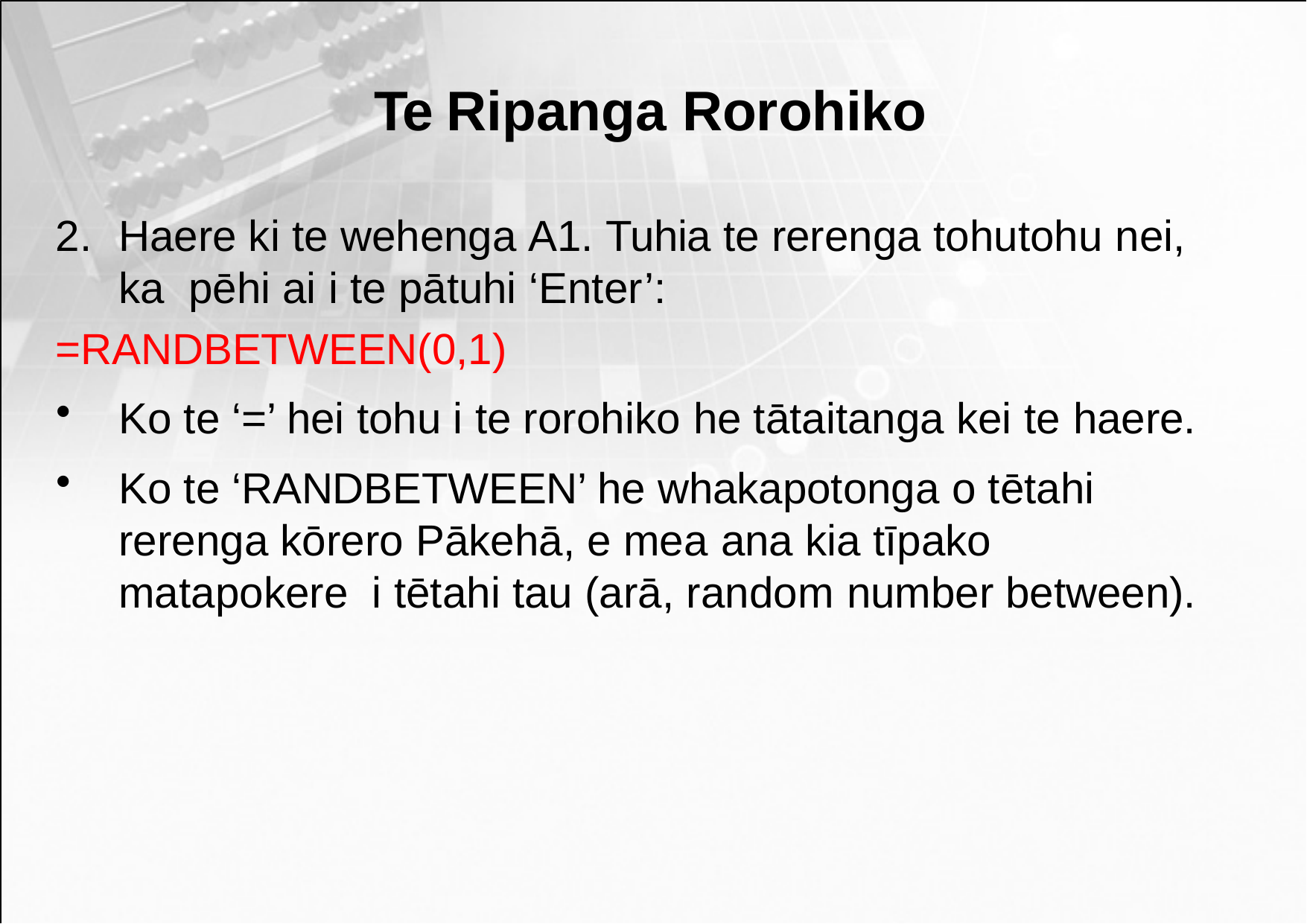

# Te Ripanga Rorohiko
2.	Haere ki te wehenga A1. Tuhia te rerenga tohutohu nei, ka  pēhi ai i te pātuhi ‘Enter’:
=RANDBETWEEN(0,1)
Ko te ‘=’ hei tohu i te rorohiko he tātaitanga kei te haere.
Ko te ‘RANDBETWEEN’ he whakapotonga o tētahi  rerenga kōrero Pākehā, e mea ana kia tīpako matapokere  i tētahi tau (arā, random number between).